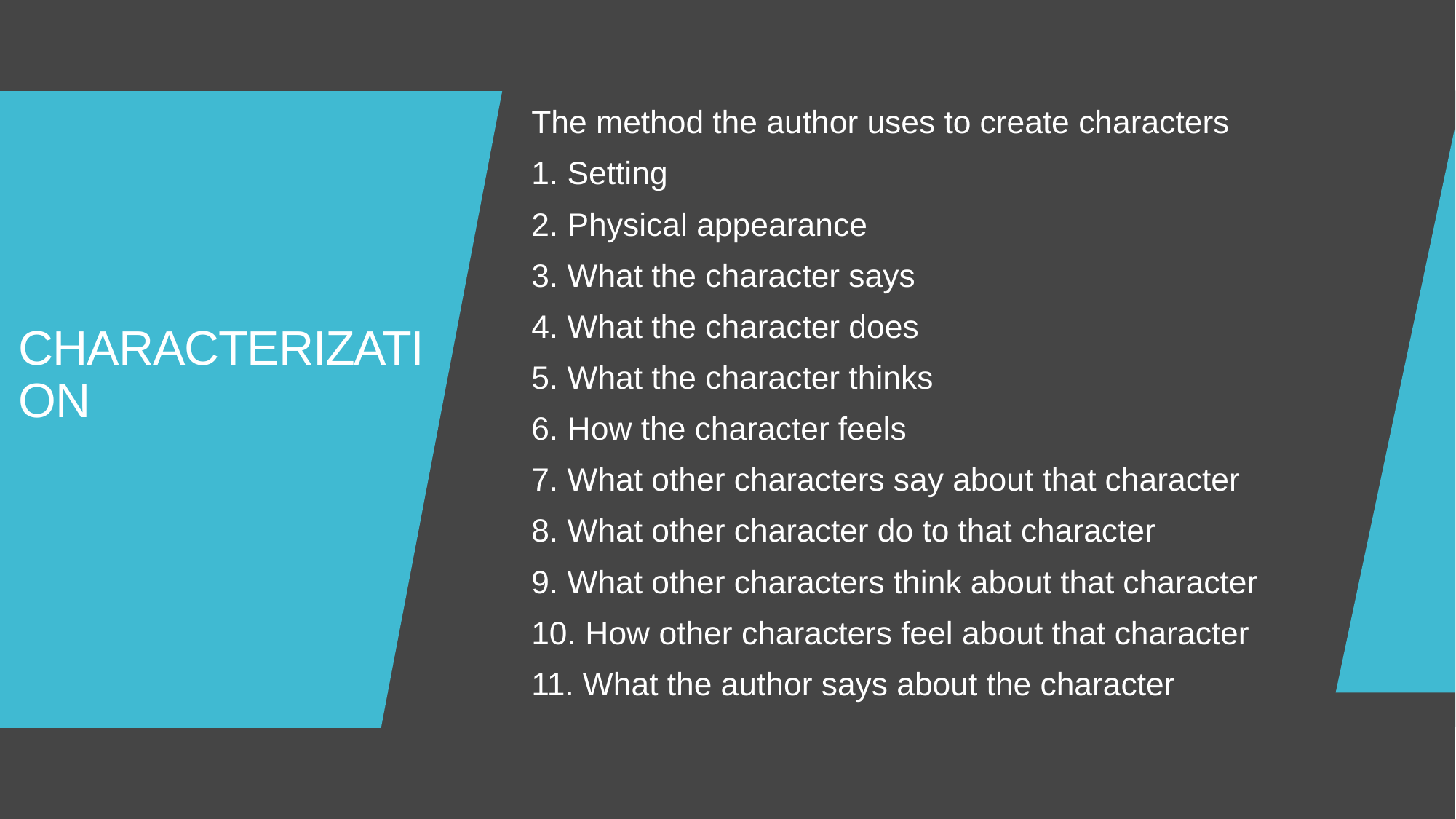

The method the author uses to create characters
1. Setting
2. Physical appearance
3. What the character says
4. What the character does
5. What the character thinks
6. How the character feels
7. What other characters say about that character
8. What other character do to that character
9. What other characters think about that character
10. How other characters feel about that character
11. What the author says about the character

# CHARACTERIZATION